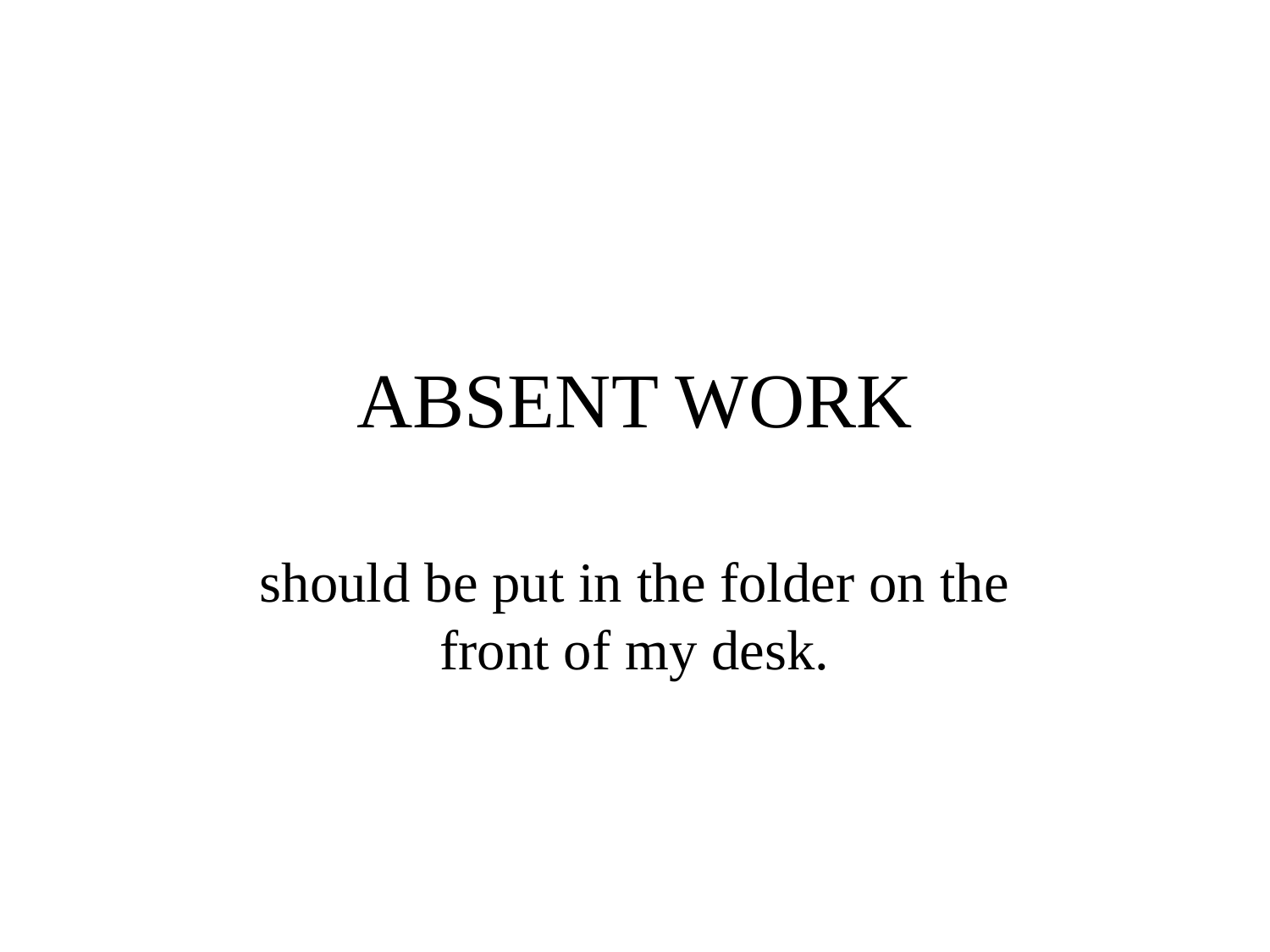

# ABSENT WORK
should be put in the folder on the front of my desk.